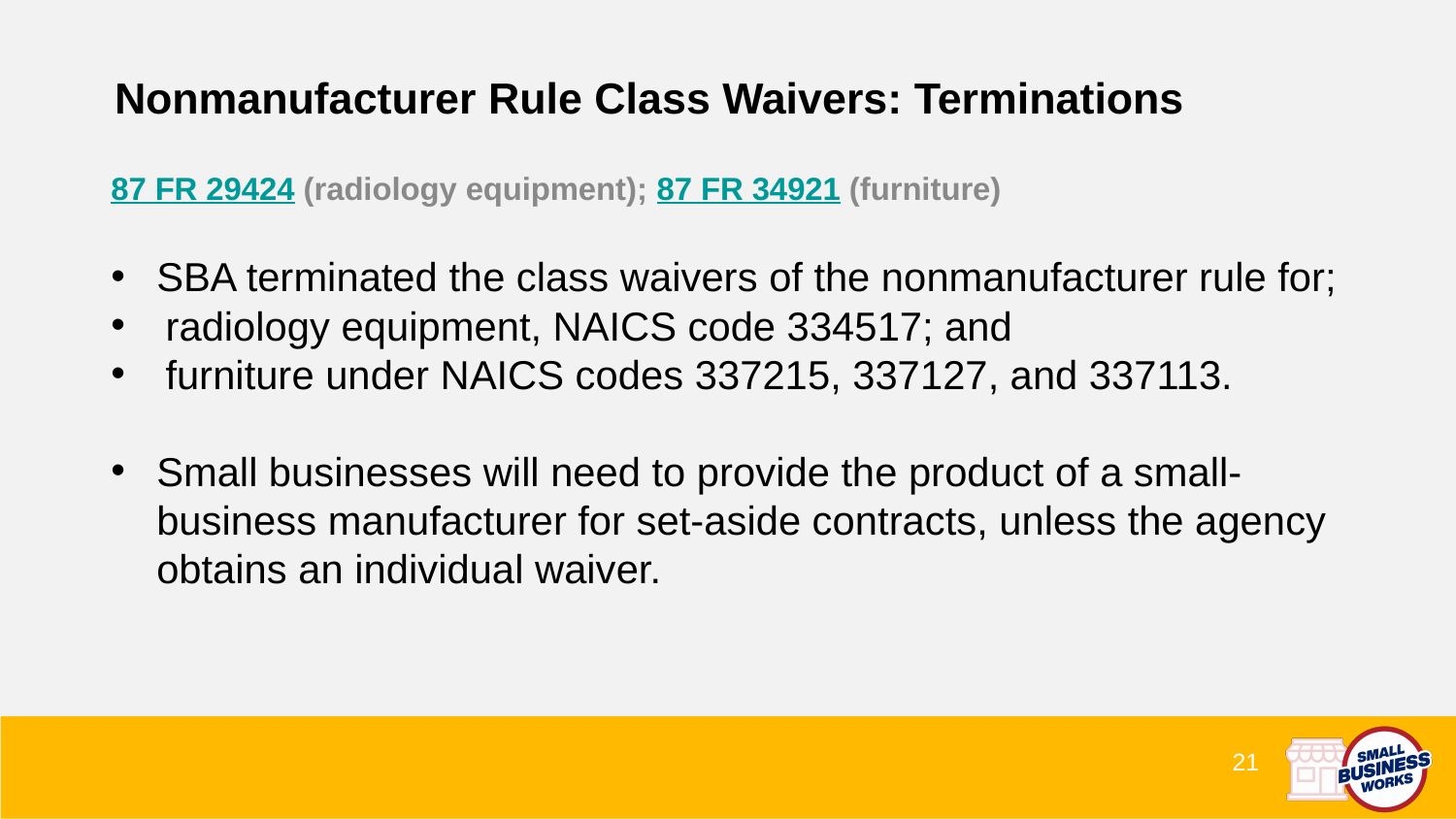

# Nonmanufacturer Rule Class Waivers: Terminations
87 FR 29424 (radiology equipment); 87 FR 34921 (furniture)

SBA terminated the class waivers of the nonmanufacturer rule for;
radiology equipment, NAICS code 334517; and
furniture under NAICS codes 337215, 337127, and 337113.

Small businesses will need to provide the product of a small-business manufacturer for set-aside contracts, unless the agency obtains an individual waiver.
21